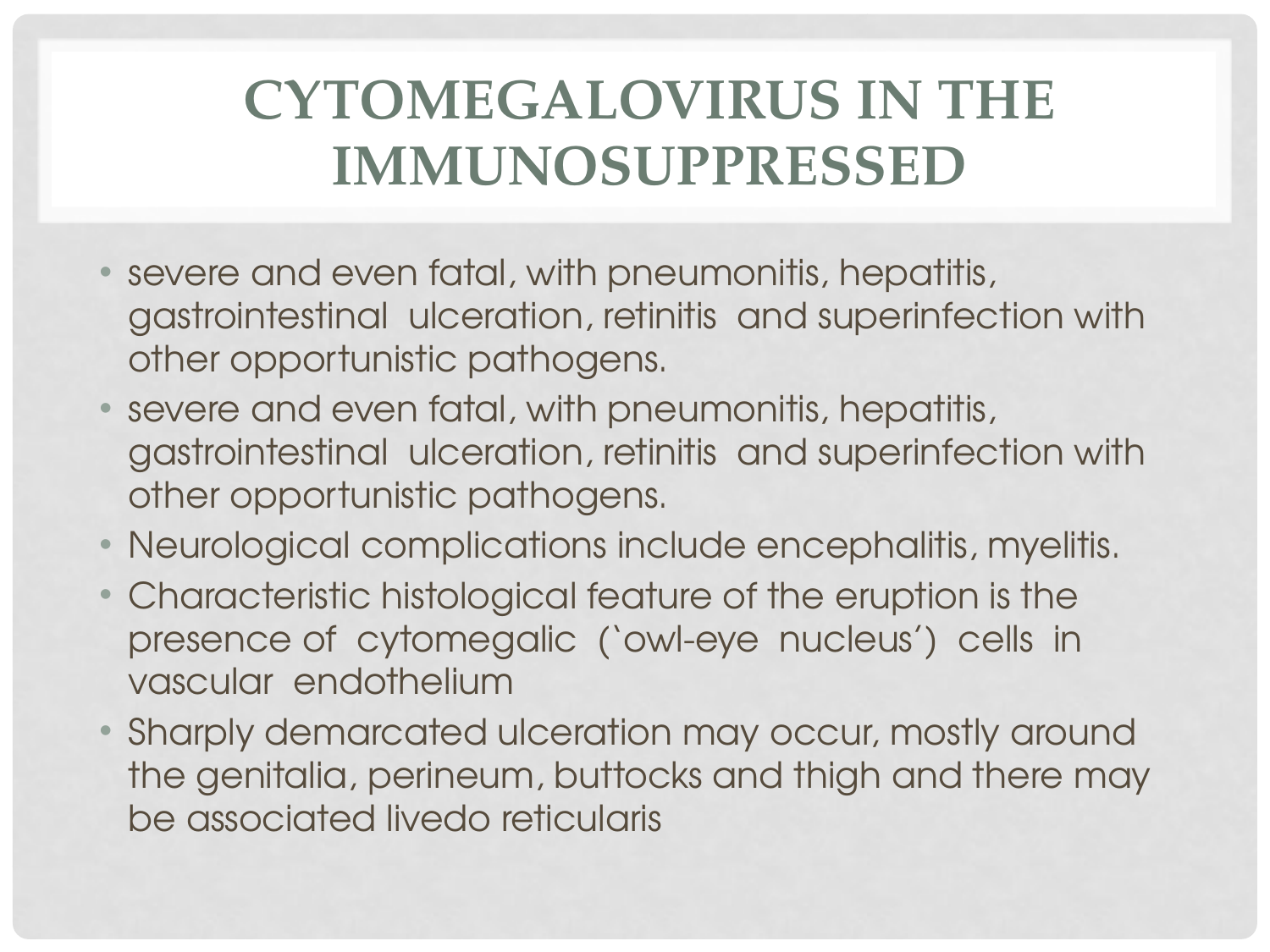

# Cytomegalovirus in the immunosuppressed
severe and even fatal, with pneumonitis, hepatitis, gastrointestinal  ulceration, retinitis  and superinfection with other opportunistic pathogens.
severe and even fatal, with pneumonitis, hepatitis, gastrointestinal  ulceration, retinitis  and superinfection with other opportunistic pathogens.
Neurological complications include encephalitis, myelitis.
Characteristic histological feature of the eruption is the presence of  cytomegalic  (‘owl‐eye  nucleus’)  cells  in  vascular  endothelium
Sharply demarcated ulceration may occur, mostly around the genitalia, perineum, buttocks and thigh and there may be associated livedo reticularis